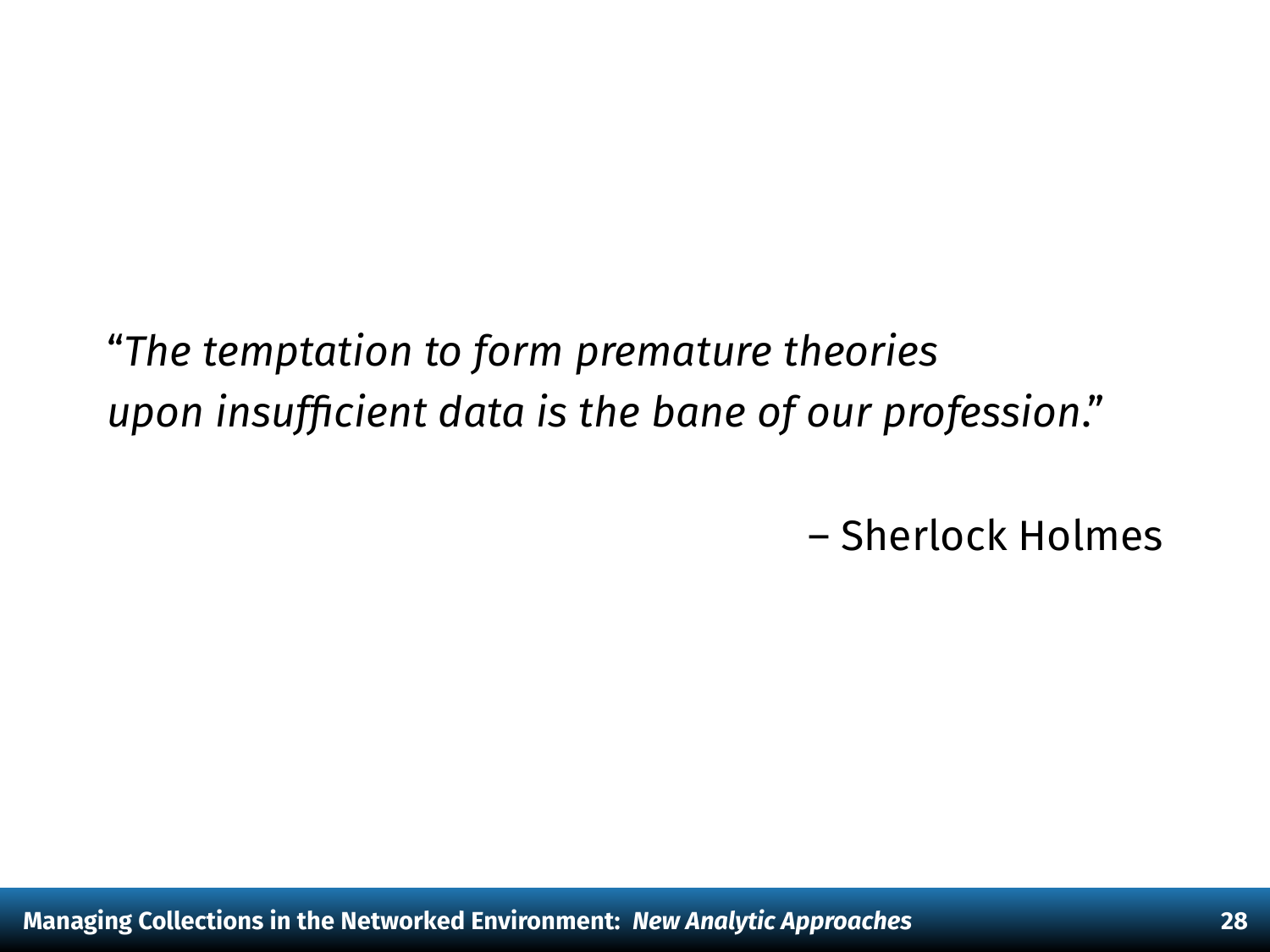

“The temptation to form premature theories
upon insufficient data is the bane of our profession.”

– Sherlock Holmes